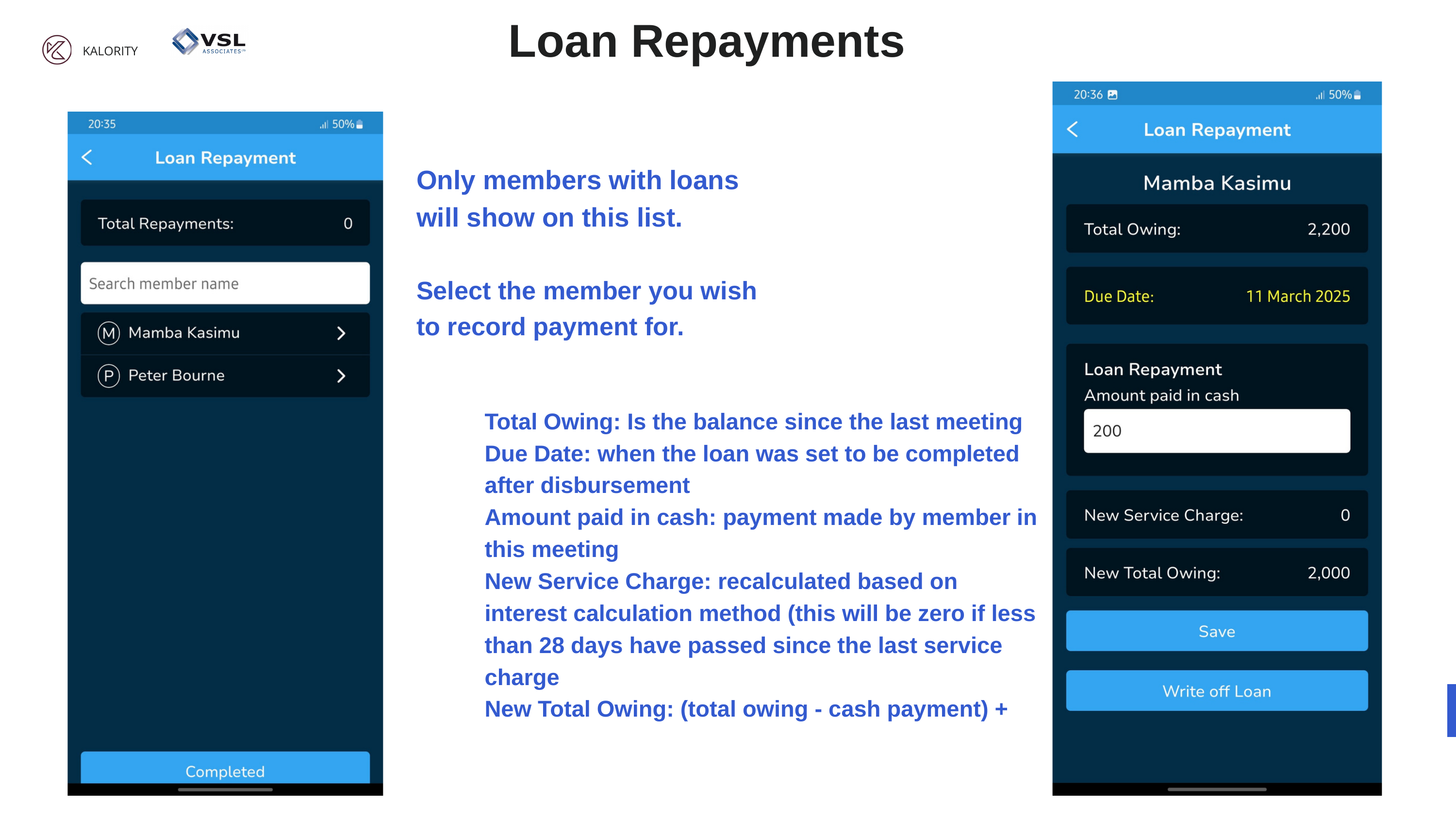

Loan Repayments

KALORITY

Only members with loans will show on this list.

Select the member you wish to record payment for.
Total Owing: Is the balance since the last meeting
Due Date: when the loan was set to be completed after disbursement
Amount paid in cash: payment made by member in this meeting
New Service Charge: recalculated based on interest calculation method (this will be zero if less than 28 days have passed since the last service charge
New Total Owing: (total owing - cash payment) +